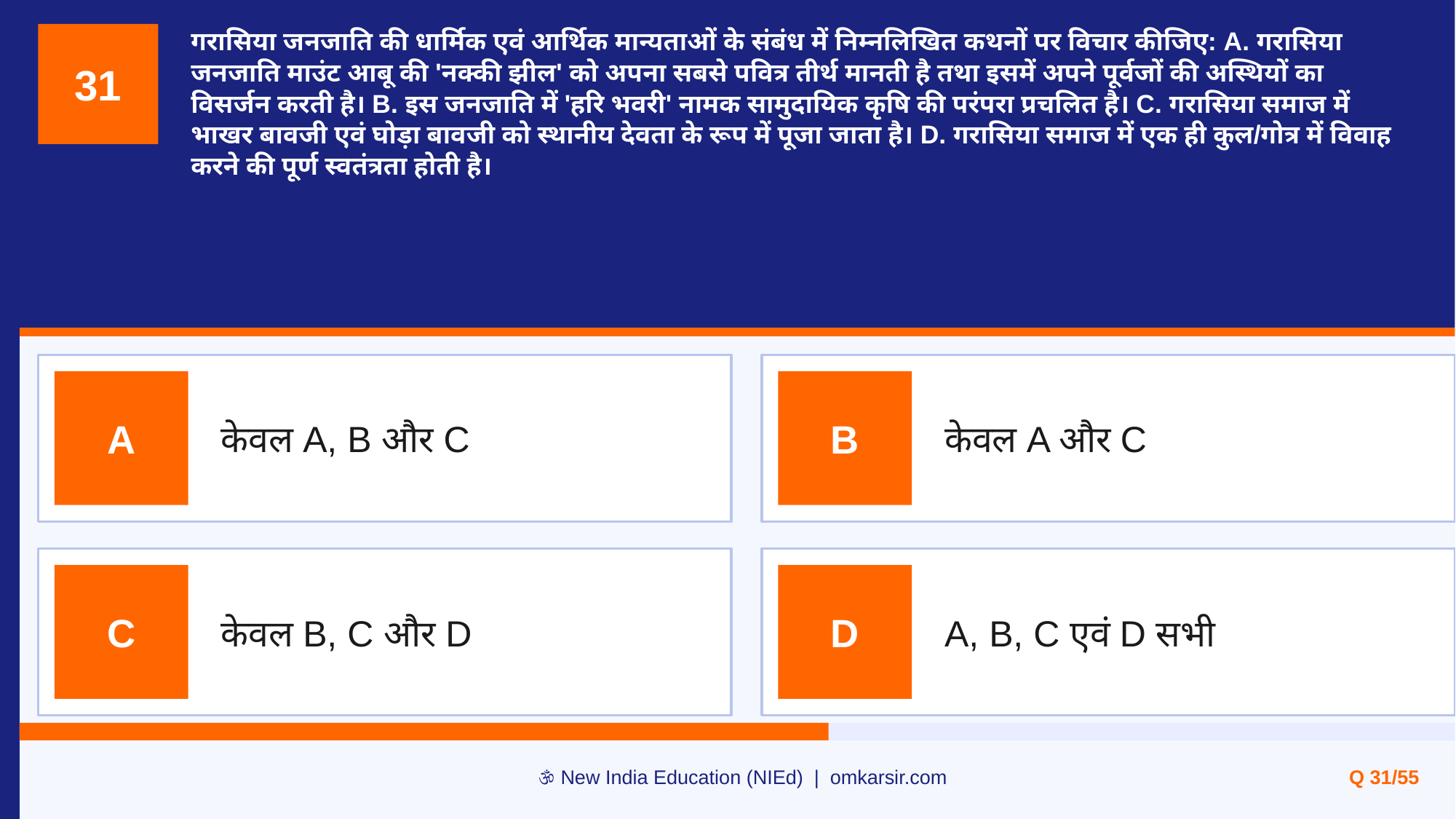

गरासिया जनजाति की धार्मिक एवं आर्थिक मान्यताओं के संबंध में निम्नलिखित कथनों पर विचार कीजिए: A. गरासिया जनजाति माउंट आबू की 'नक्की झील' को अपना सबसे पवित्र तीर्थ मानती है तथा इसमें अपने पूर्वजों की अस्थियों का विसर्जन करती है। B. इस जनजाति में 'हरि भवरी' नामक सामुदायिक कृषि की परंपरा प्रचलित है। C. गरासिया समाज में भाखर बावजी एवं घोड़ा बावजी को स्थानीय देवता के रूप में पूजा जाता है। D. गरासिया समाज में एक ही कुल/गोत्र में विवाह करने की पूर्ण स्वतंत्रता होती है।
31

केवल A, B और C
केवल A और C
A
B

केवल B, C और D
A, B, C एवं D सभी
C
D

🕉️ New India Education (NIEd)  |  omkarsir.com
Q 31/55